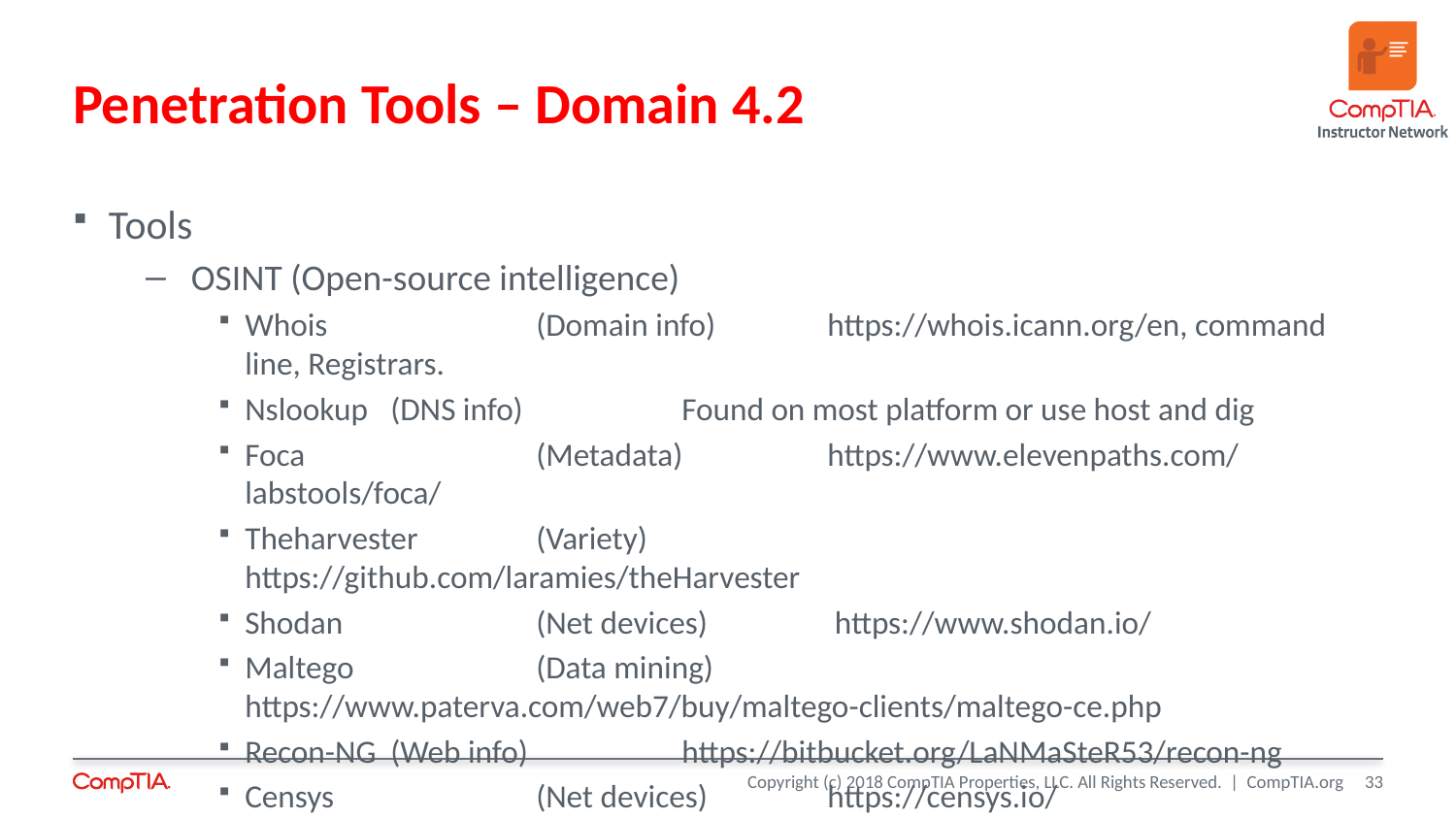

# Penetration Tools – Domain 4.2
Tools
OSINT (Open-source intelligence)
Whois		(Domain info)	https://whois.icann.org/en, command line, Registrars.
Nslookup	(DNS info)		Found on most platform or use host and dig
Foca		(Metadata)	https://www.elevenpaths.com/labstools/foca/
Theharvester	(Variety)		 https://github.com/laramies/theHarvester
Shodan		(Net devices)	 https://www.shodan.io/
Maltego		(Data mining)	https://www.paterva.com/web7/buy/maltego-clients/maltego-ce.php
Recon-NG	(Web info)		https://bitbucket.org/LaNMaSteR53/recon-ng
Censys		(Net devices)	https://censys.io/
33